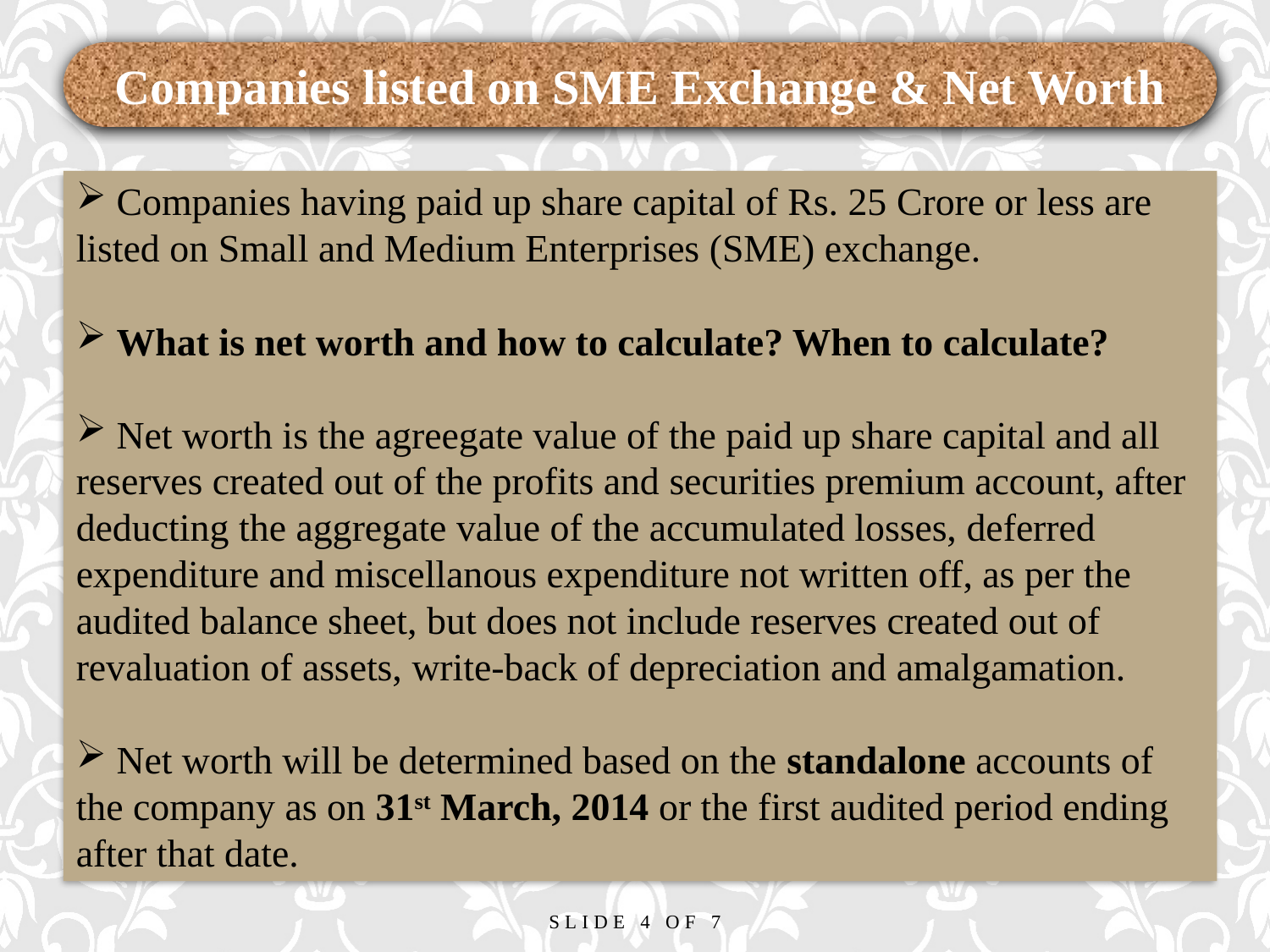

Companies listed on SME Exchange & Net Worth
 Companies having paid up share capital of Rs. 25 Crore or less are listed on Small and Medium Enterprises (SME) exchange.

 What is net worth and how to calculate? When to calculate?

 Net worth is the agreegate value of the paid up share capital and all reserves created out of the profits and securities premium account, after deducting the aggregate value of the accumulated losses, deferred expenditure and miscellanous expenditure not written off, as per the audited balance sheet, but does not include reserves created out of revaluation of assets, write-back of depreciation and amalgamation.

 Net worth will be determined based on the standalone accounts of the company as on 31st March, 2014 or the first audited period ending after that date.
Slide 4 of 7